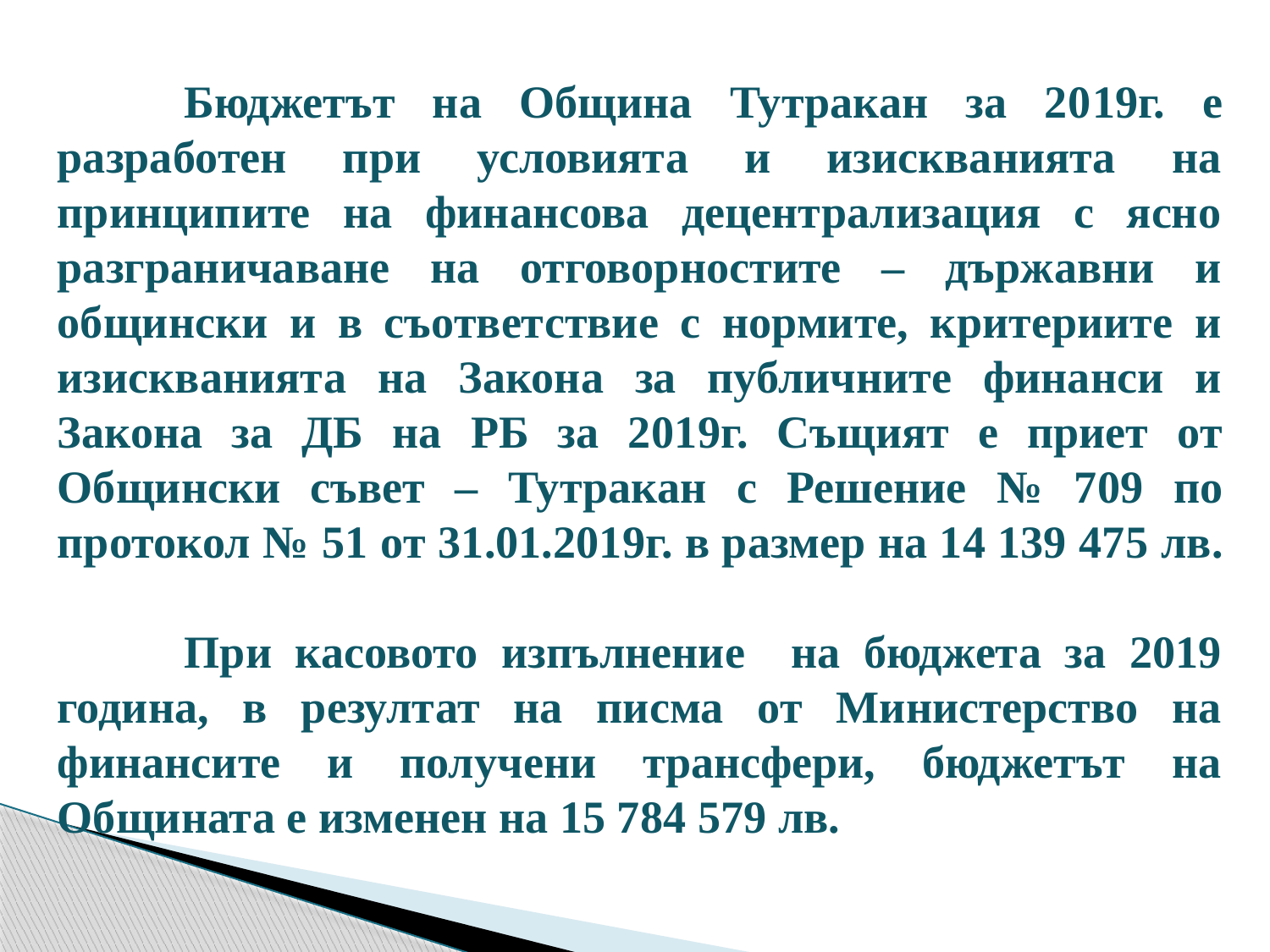

Бюджетът на Община Тутракан за 2019г. е разработен при условията и изискванията на принципите на финансова децентрализация с ясно разграничаване на отговорностите – държавни и общински и в съответствие с нормите, критериите и изискванията на Закона за публичните финанси и Закона за ДБ на РБ за 2019г. Същият е приет от Общински съвет – Тутракан с Решение № 709 по протокол № 51 от 31.01.2019г. в размер на 14 139 475 лв.
	При касовото изпълнение  на бюджета за 2019 година, в резултат на писма от Министерство на финансите и получени трансфери, бюджетът на Общината е изменен на 15 784 579 лв.